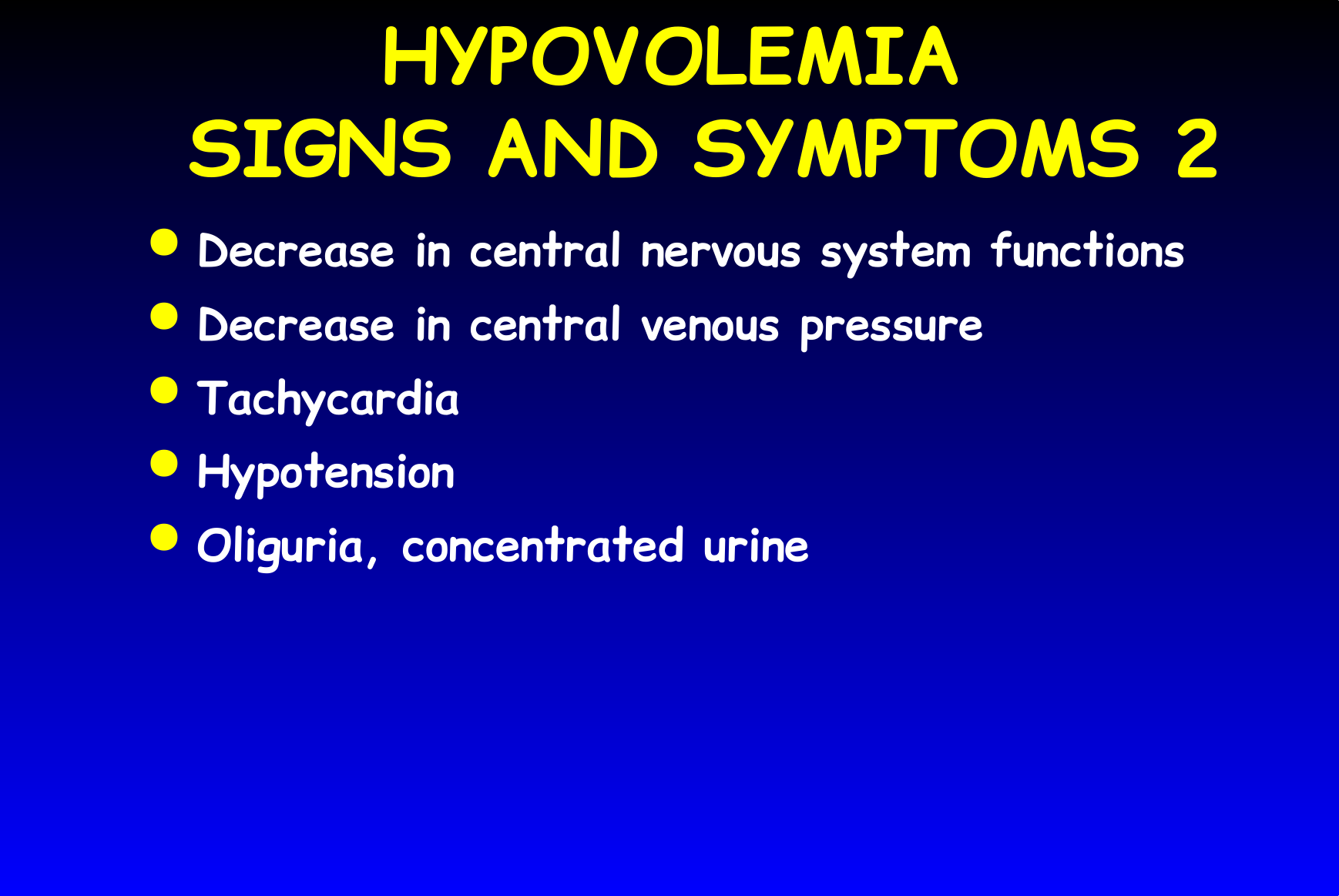

# HYPOVOLEMIA SIGNS AND SYMPTOMS 2
Decrease in central nervous system functions
Decrease in central venous pressure
Tachycardia
Hypotension
Oliguria, concentrated urine